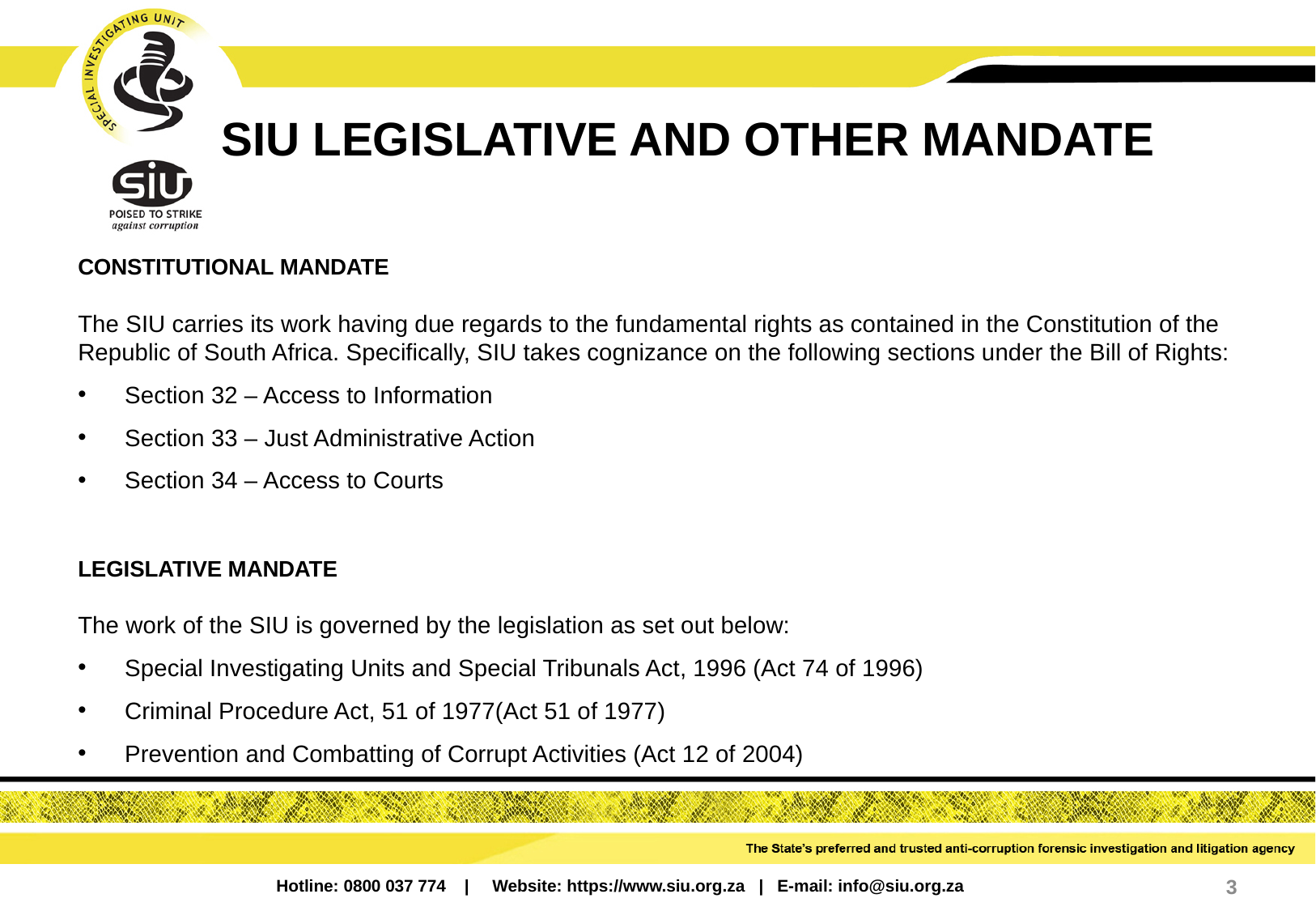

# SIU LEGISLATIVE AND OTHER MANDATE
CONSTITUTIONAL MANDATE

The SIU carries its work having due regards to the fundamental rights as contained in the Constitution of the Republic of South Africa. Specifically, SIU takes cognizance on the following sections under the Bill of Rights:
Section 32 – Access to Information
Section 33 – Just Administrative Action
Section 34 – Access to Courts

LEGISLATIVE MANDATE

The work of the SIU is governed by the legislation as set out below:
Special Investigating Units and Special Tribunals Act, 1996 (Act 74 of 1996)
Criminal Procedure Act, 51 of 1977(Act 51 of 1977)
Prevention and Combatting of Corrupt Activities (Act 12 of 2004)
3
Hotline: 0800 037 774    |     Website: https://www.siu.org.za   |   E-mail: info@siu.org.za